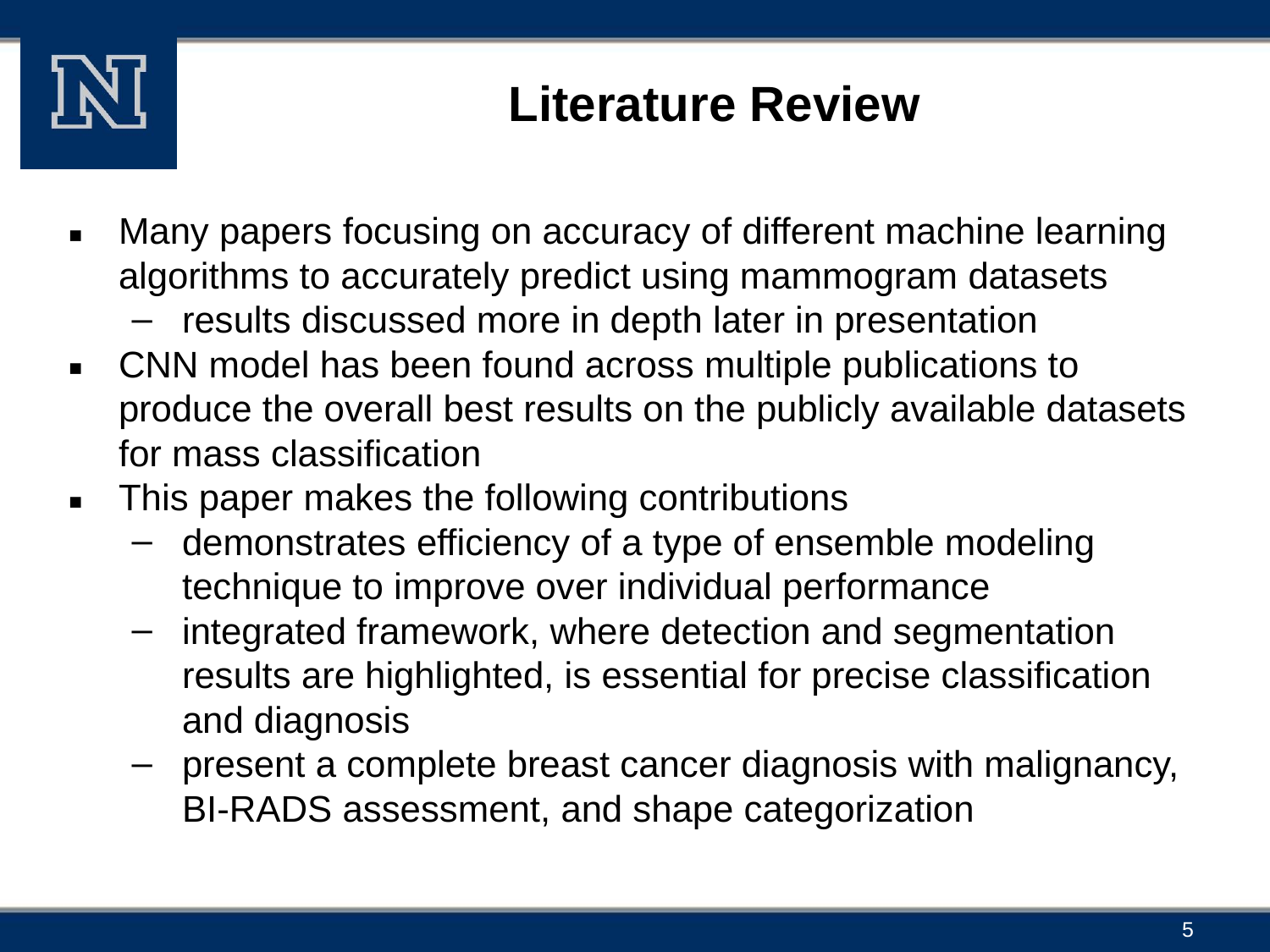

# Literature Review
Many papers focusing on accuracy of different machine learning algorithms to accurately predict using mammogram datasets
results discussed more in depth later in presentation
CNN model has been found across multiple publications to produce the overall best results on the publicly available datasets for mass classification
This paper makes the following contributions
demonstrates efficiency of a type of ensemble modeling technique to improve over individual performance
integrated framework, where detection and segmentation results are highlighted, is essential for precise classification and diagnosis
present a complete breast cancer diagnosis with malignancy, BI-RADS assessment, and shape categorization
5